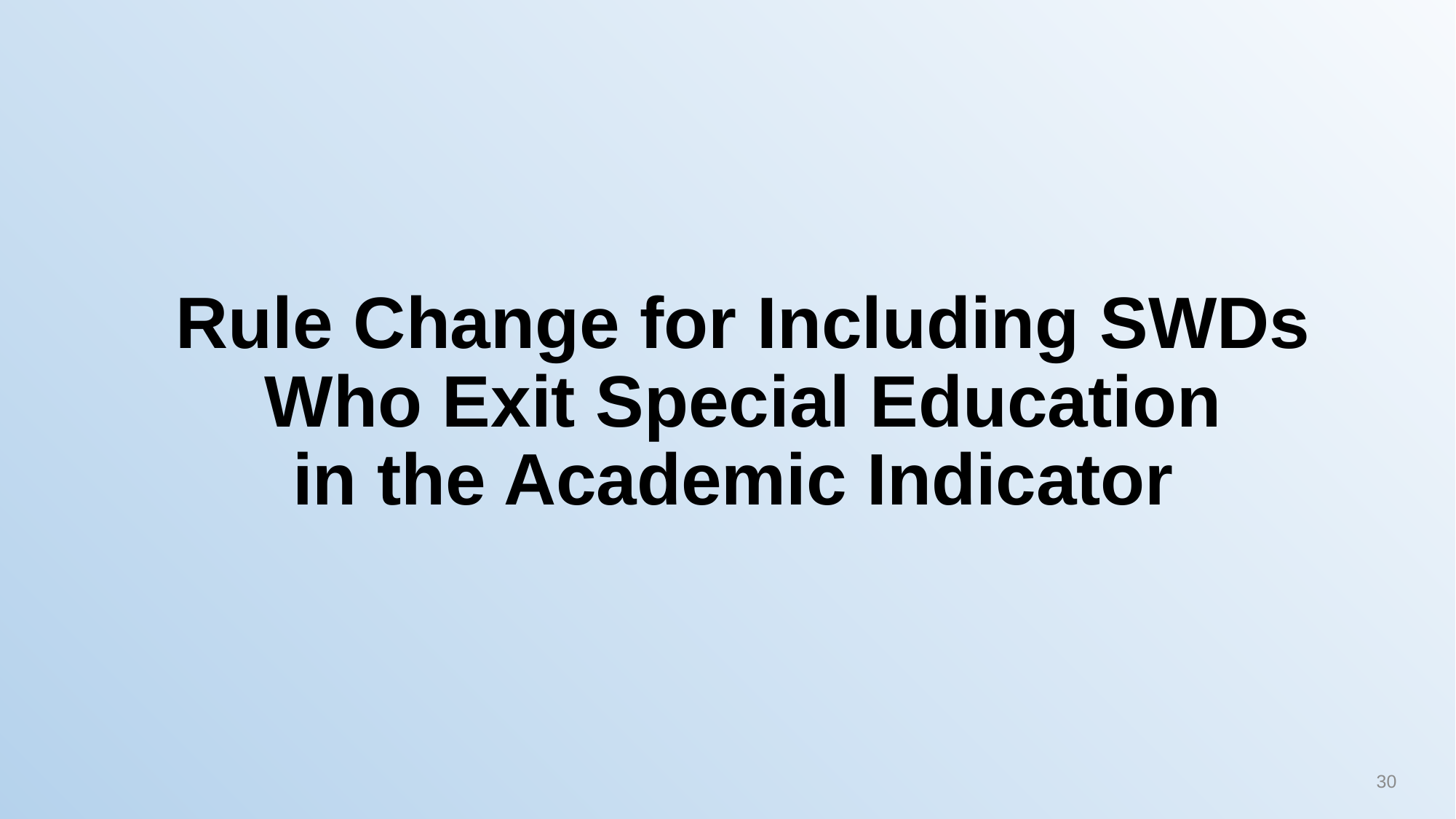

# Rule Change for Including SWDs Who Exit Special Education in the Academic Indicator
30